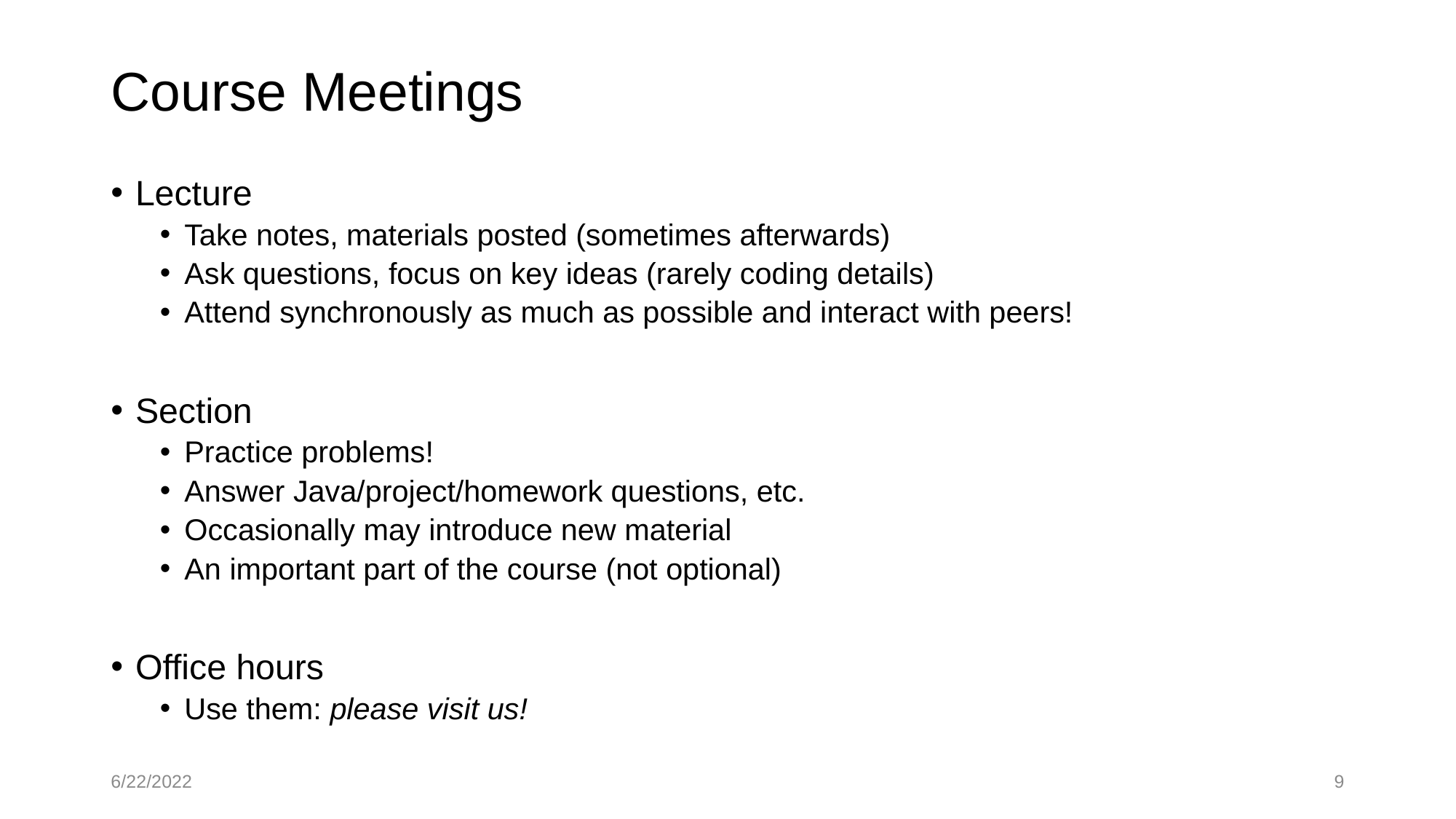

# Course Meetings
Lecture
Take notes, materials posted (sometimes afterwards)
Ask questions, focus on key ideas (rarely coding details)
Attend synchronously as much as possible and interact with peers!

Section
Practice problems!
Answer Java/project/homework questions, etc.
Occasionally may introduce new material
An important part of the course (not optional)

Office hours
Use them: please visit us!
6/22/2022
9